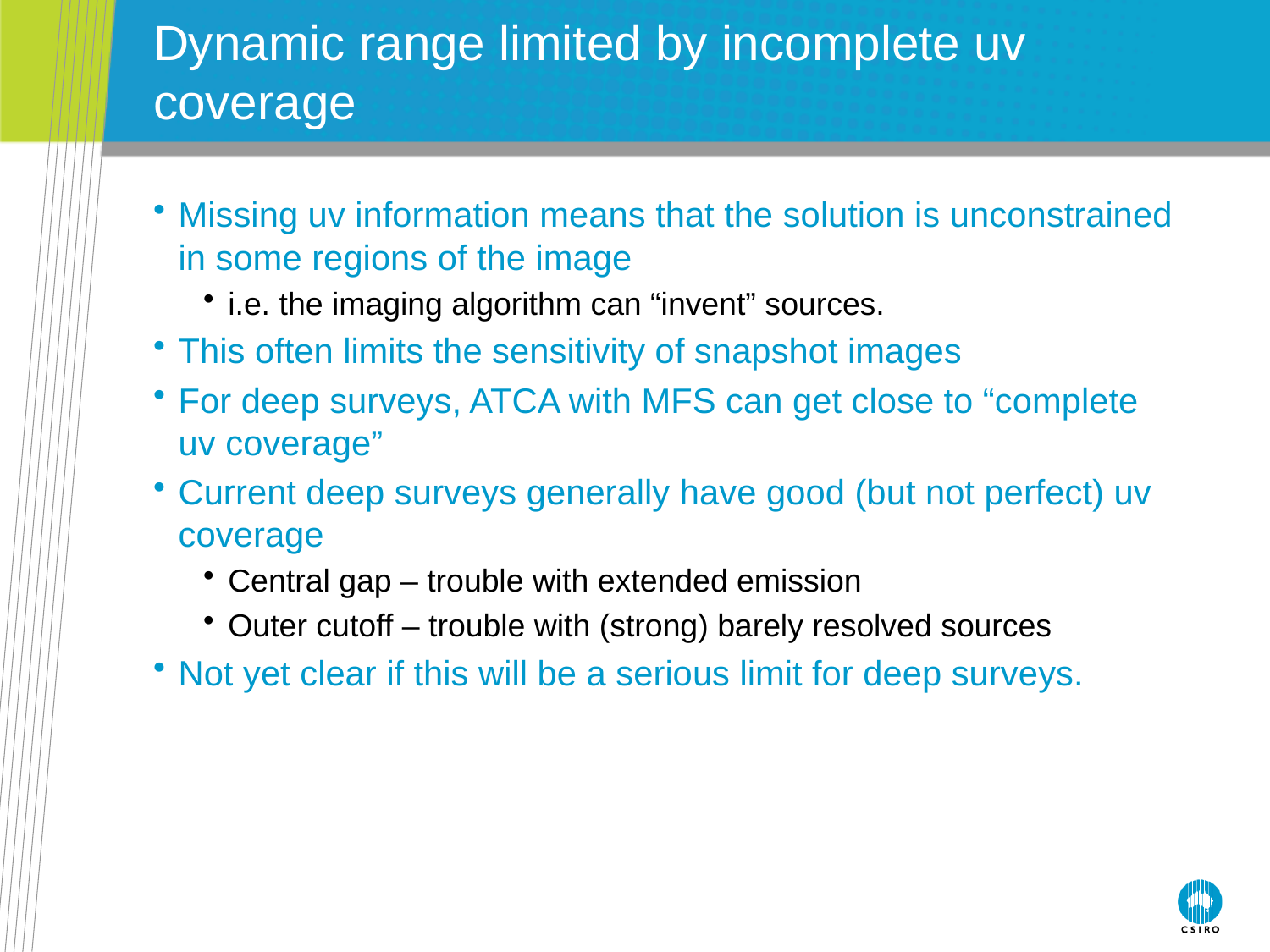

# Dynamic range limited by incomplete uv coverage
Missing uv information means that the solution is unconstrained in some regions of the image
i.e. the imaging algorithm can “invent” sources.
This often limits the sensitivity of snapshot images
For deep surveys, ATCA with MFS can get close to “complete uv coverage”
Current deep surveys generally have good (but not perfect) uv coverage
Central gap – trouble with extended emission
Outer cutoff – trouble with (strong) barely resolved sources
Not yet clear if this will be a serious limit for deep surveys.